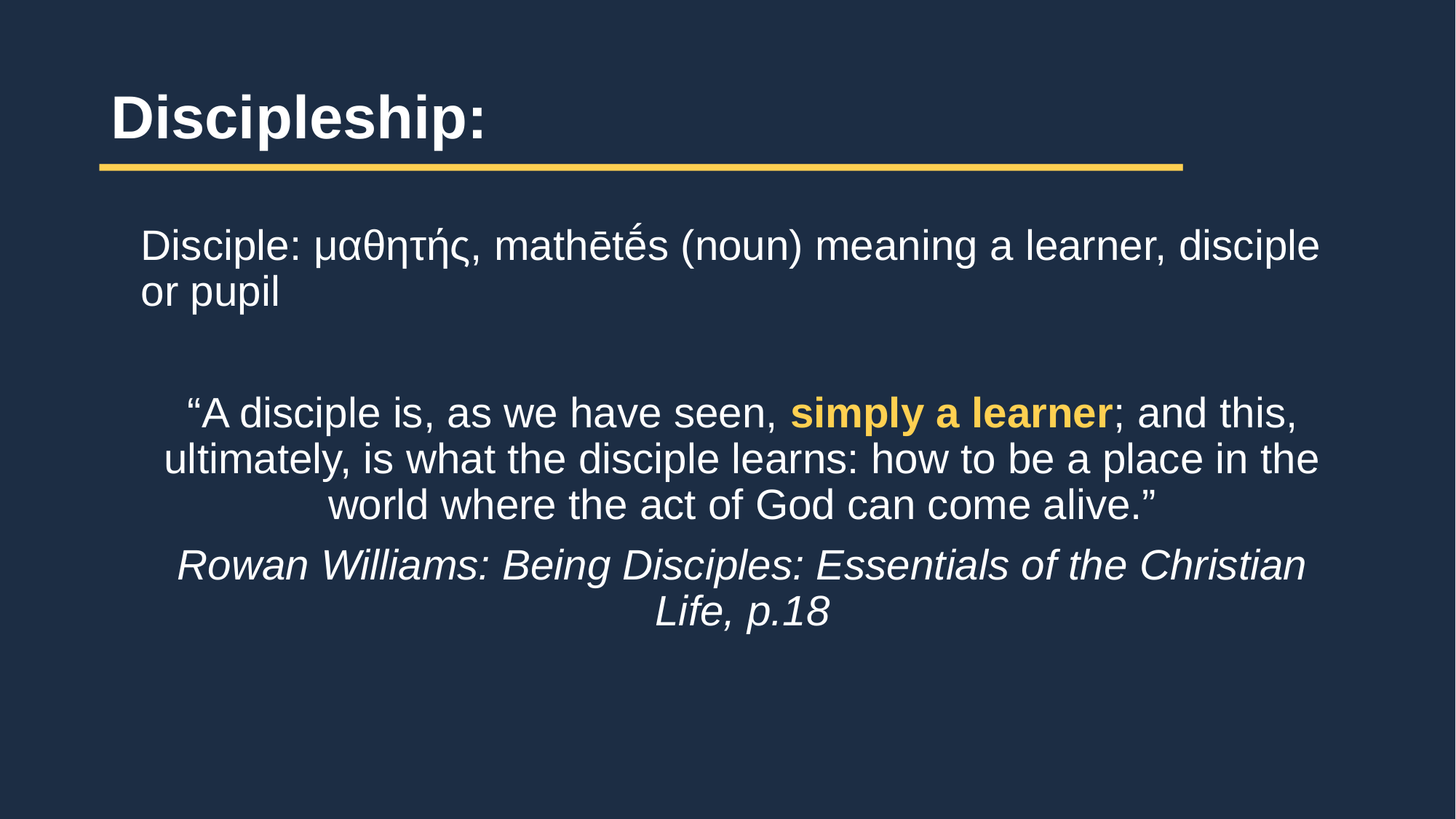

Discipleship:
Disciple: μαθητής, mathētḗs (noun) meaning a learner, disciple or pupil

“A disciple is, as we have seen, simply a learner; and this, ultimately, is what the disciple learns: how to be a place in the world where the act of God can come alive.”
Rowan Williams: Being Disciples: Essentials of the Christian Life, p.18